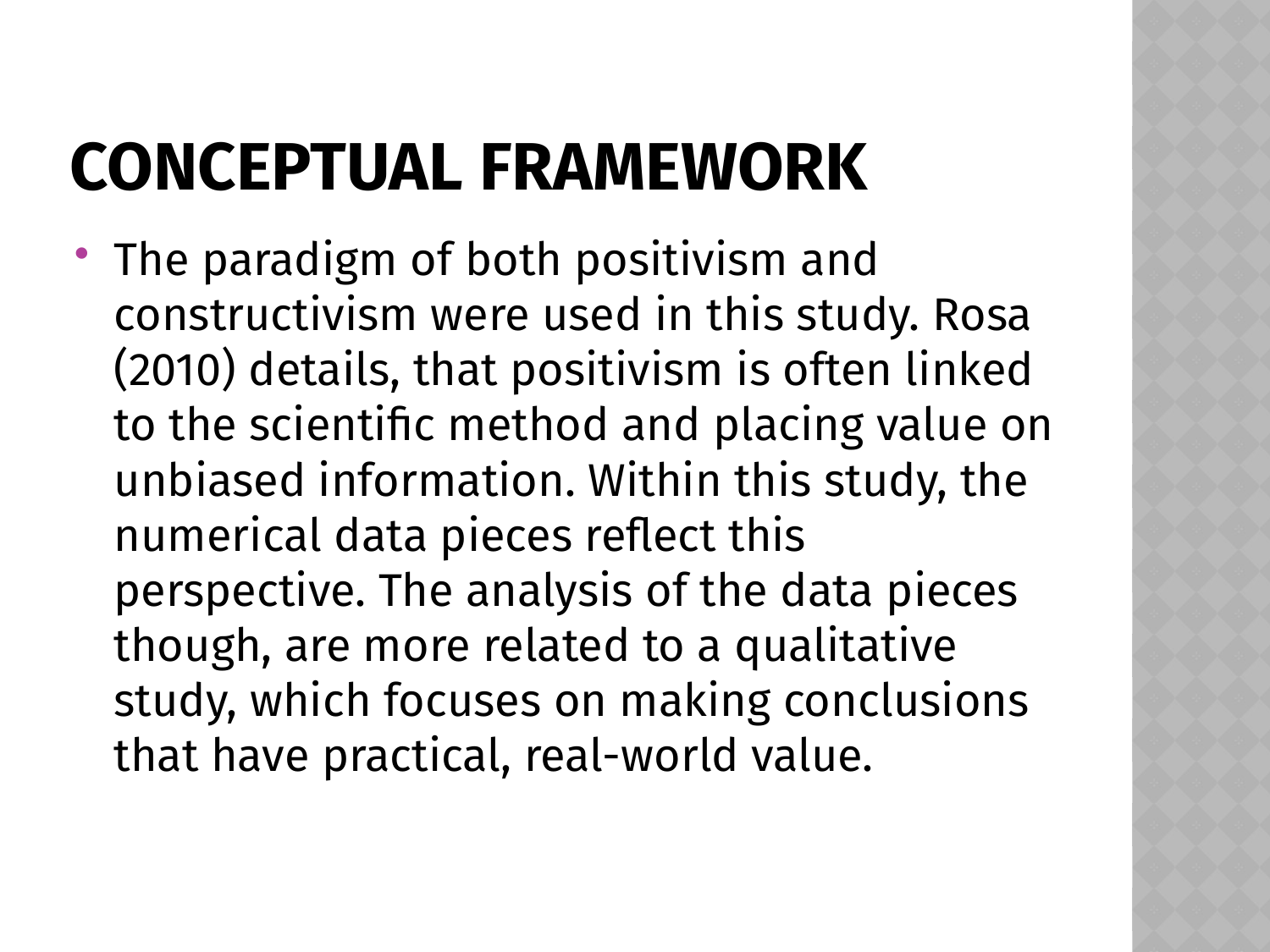

# Conceptual framework
The paradigm of both positivism and constructivism were used in this study. Rosa (2010) details, that positivism is often linked to the scientific method and placing value on unbiased information. Within this study, the numerical data pieces reflect this perspective. The analysis of the data pieces though, are more related to a qualitative study, which focuses on making conclusions that have practical, real-world value.